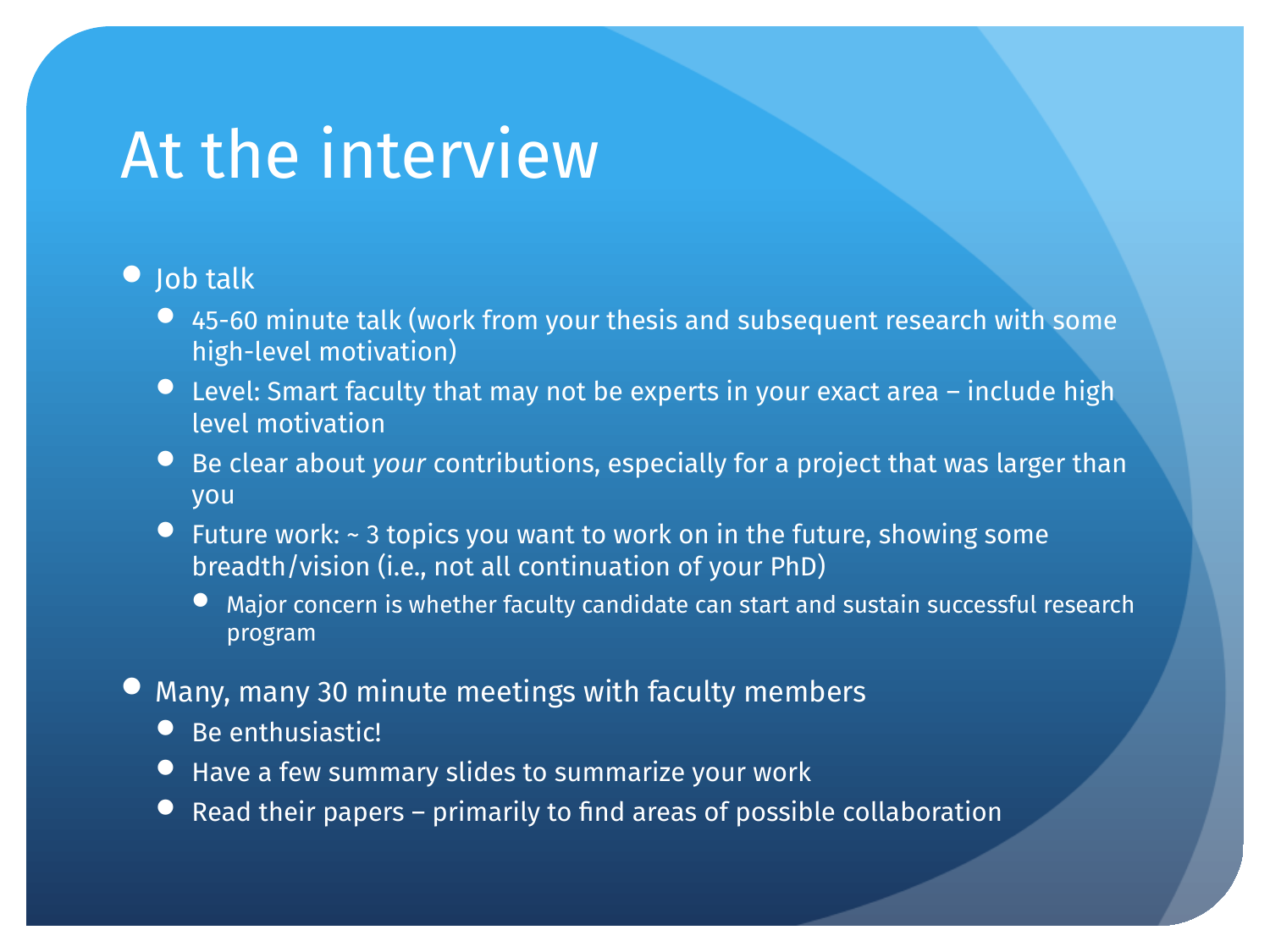

# At the interview
Job talk
45-60 minute talk (work from your thesis and subsequent research with some high-level motivation)
Level: Smart faculty that may not be experts in your exact area – include high level motivation
Be clear about your contributions, especially for a project that was larger than you
Future work: ~ 3 topics you want to work on in the future, showing some breadth/vision (i.e., not all continuation of your PhD)
Major concern is whether faculty candidate can start and sustain successful research program
Many, many 30 minute meetings with faculty members
Be enthusiastic!
Have a few summary slides to summarize your work
Read their papers – primarily to find areas of possible collaboration